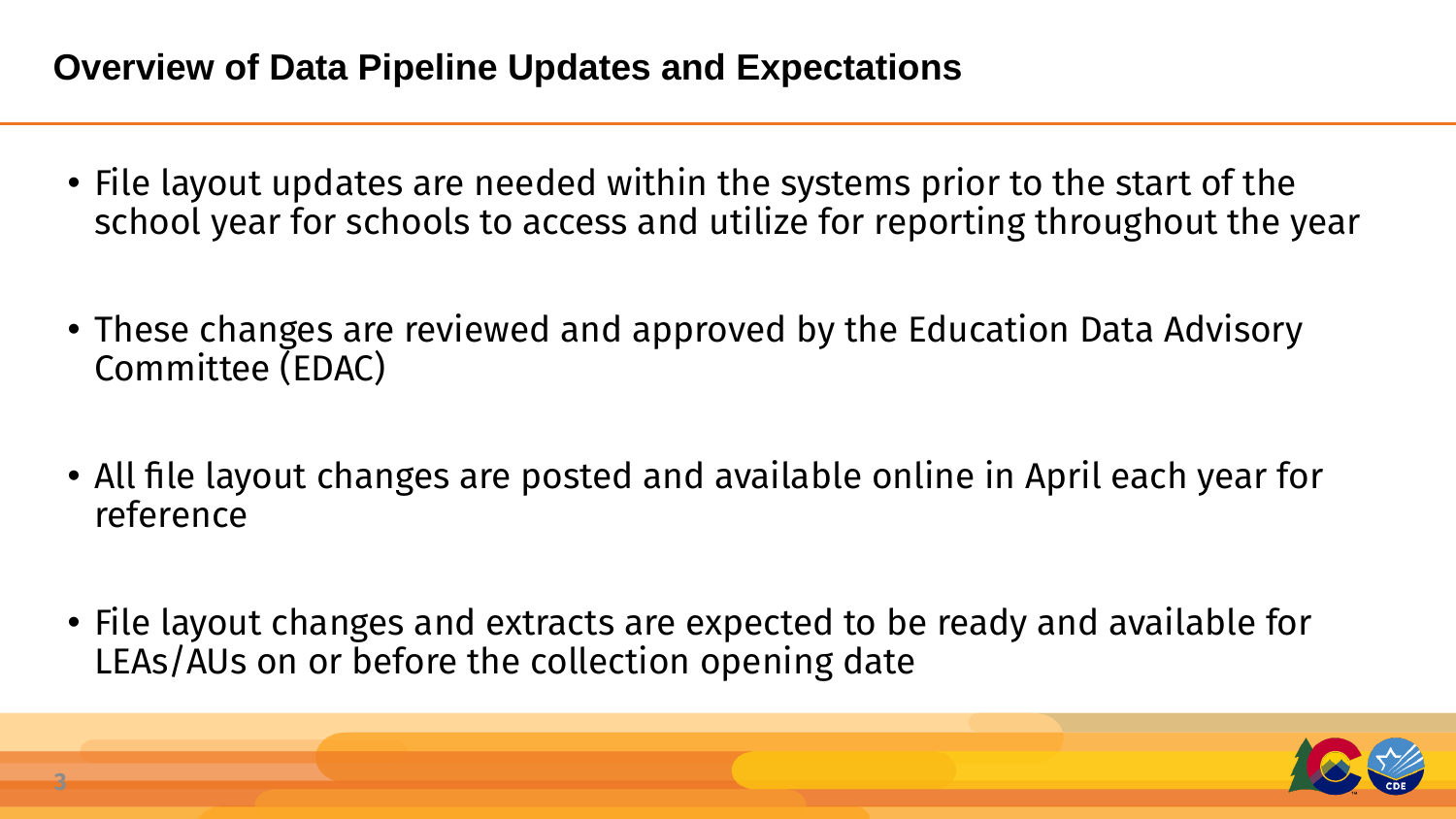

# Overview of Data Pipeline Updates and Expectations
File layout updates are needed within the systems prior to the start of the school year for schools to access and utilize for reporting throughout the year

These changes are reviewed and approved by the Education Data Advisory Committee (EDAC)

All file layout changes are posted and available online in April each year for reference

File layout changes and extracts are expected to be ready and available for LEAs/AUs on or before the collection opening date
3